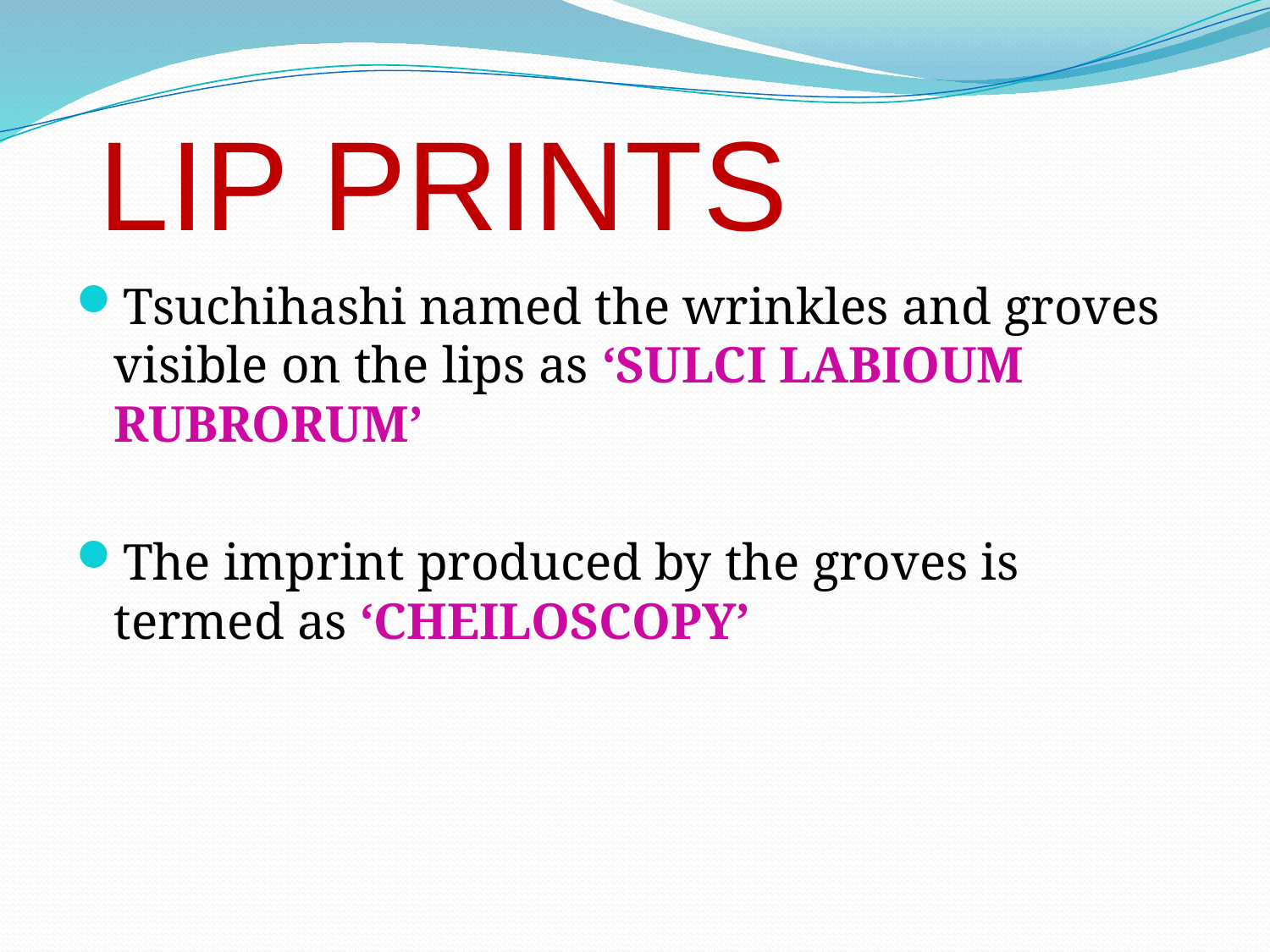

# LIP PRINTS
Tsuchihashi named the wrinkles and groves visible on the lips as ‘SULCI LABIOUM RUBRORUM’

The imprint produced by the groves is termed as ‘CHEILOSCOPY’